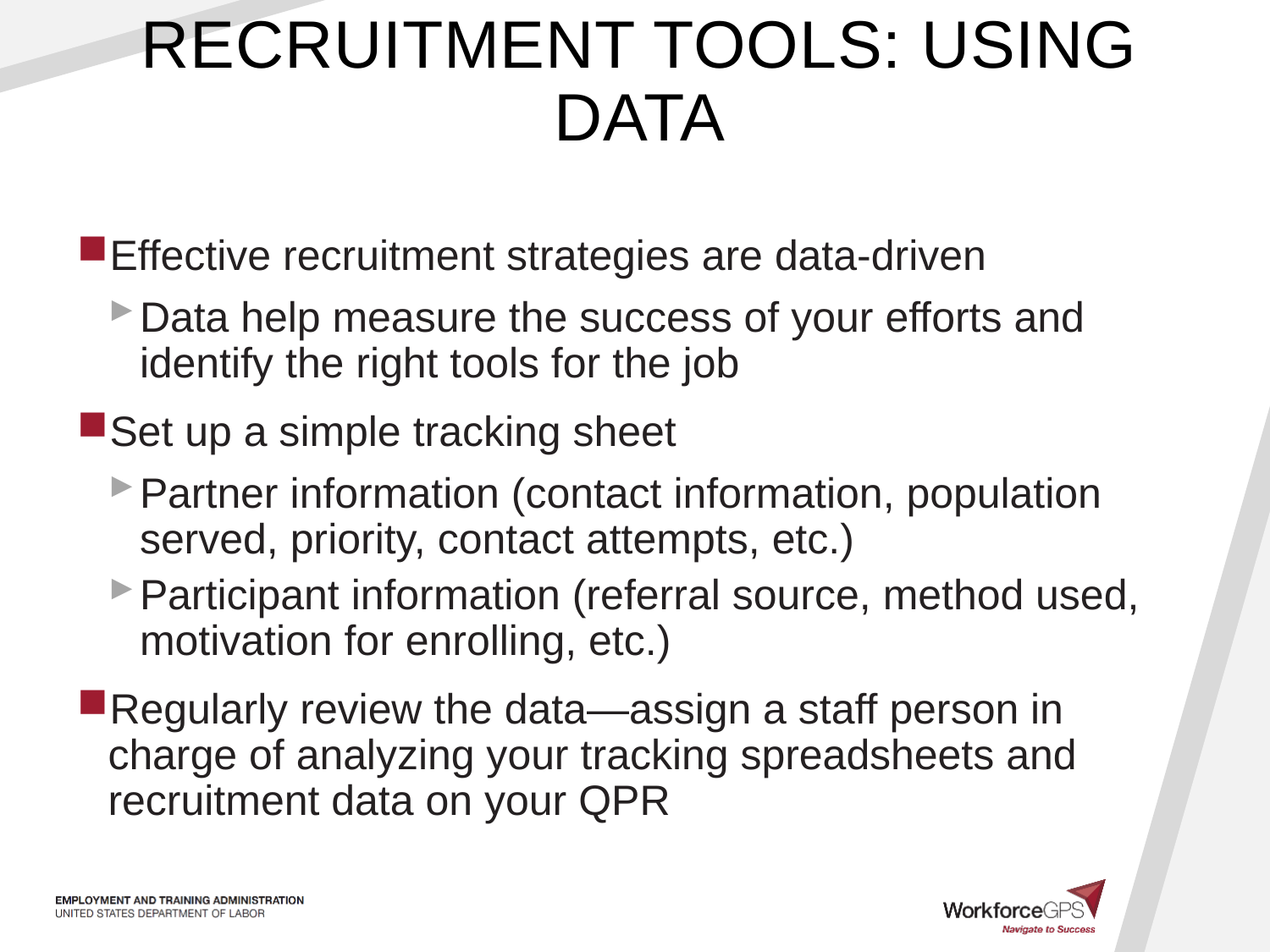

# Recruitment tools: Using data
Effective recruitment strategies are data-driven
Data help measure the success of your efforts and identify the right tools for the job
Set up a simple tracking sheet
Partner information (contact information, population served, priority, contact attempts, etc.)
Participant information (referral source, method used, motivation for enrolling, etc.)
Regularly review the data—assign a staff person in charge of analyzing your tracking spreadsheets and recruitment data on your QPR